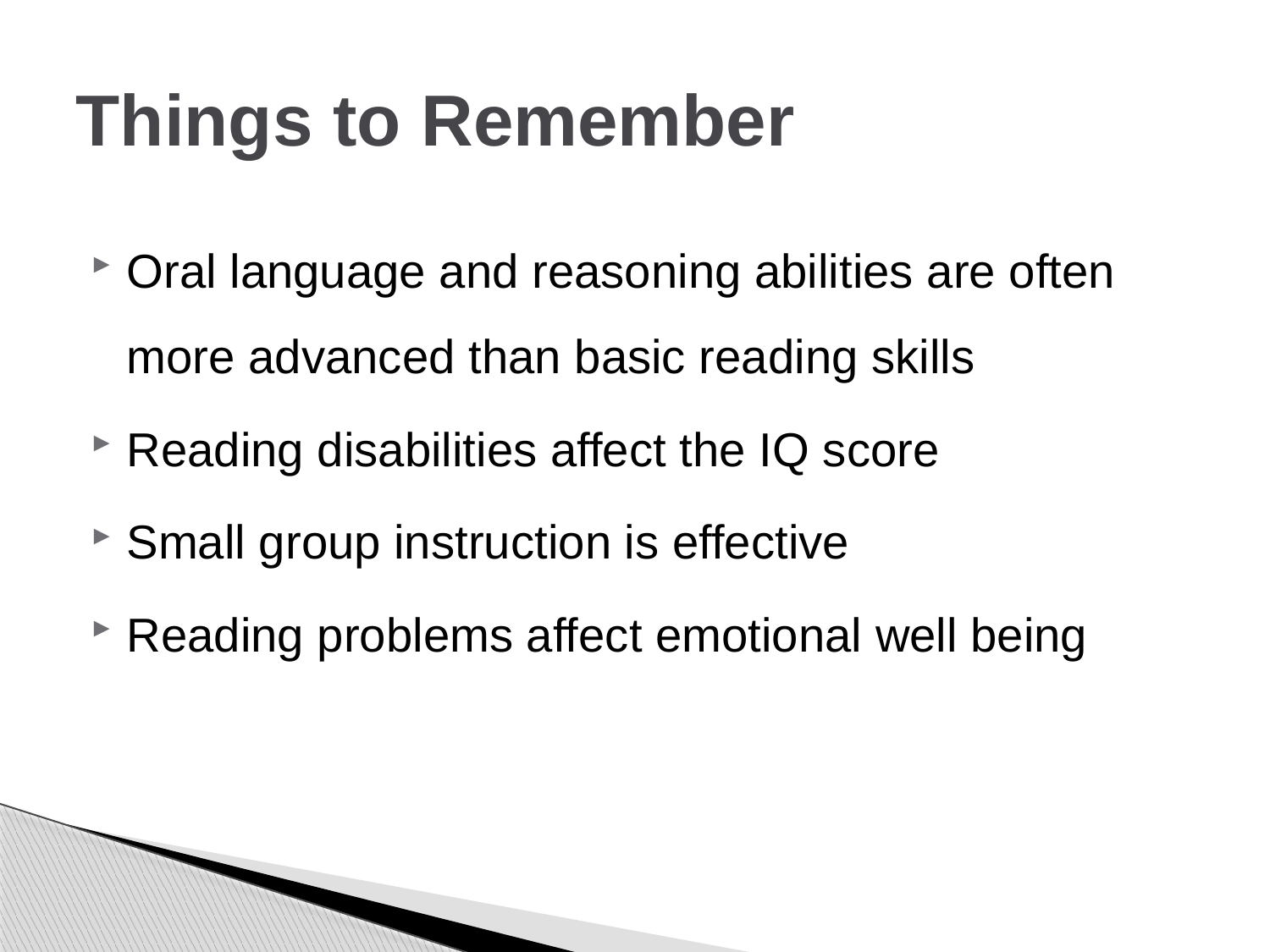

# Things to Remember
Oral language and reasoning abilities are often more advanced than basic reading skills
Reading disabilities affect the IQ score
Small group instruction is effective
Reading problems affect emotional well being